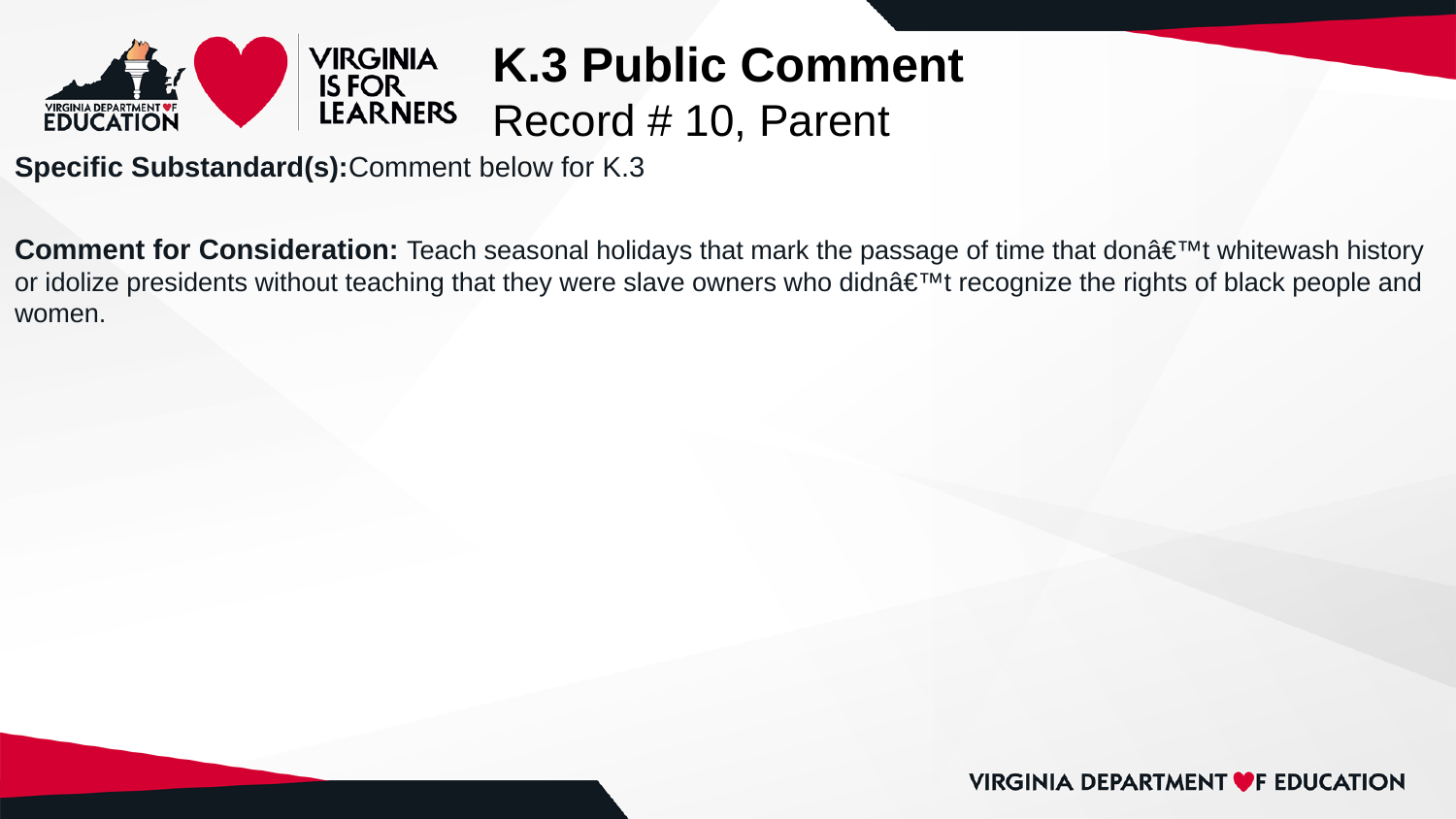

# K.3 Public Comment
Record # 10, Parent
Specific Substandard(s):Comment below for K.3

Comment for Consideration: Teach seasonal holidays that mark the passage of time that donâ€™t whitewash history or idolize presidents without teaching that they were slave owners who didnâ€™t recognize the rights of black people and women.